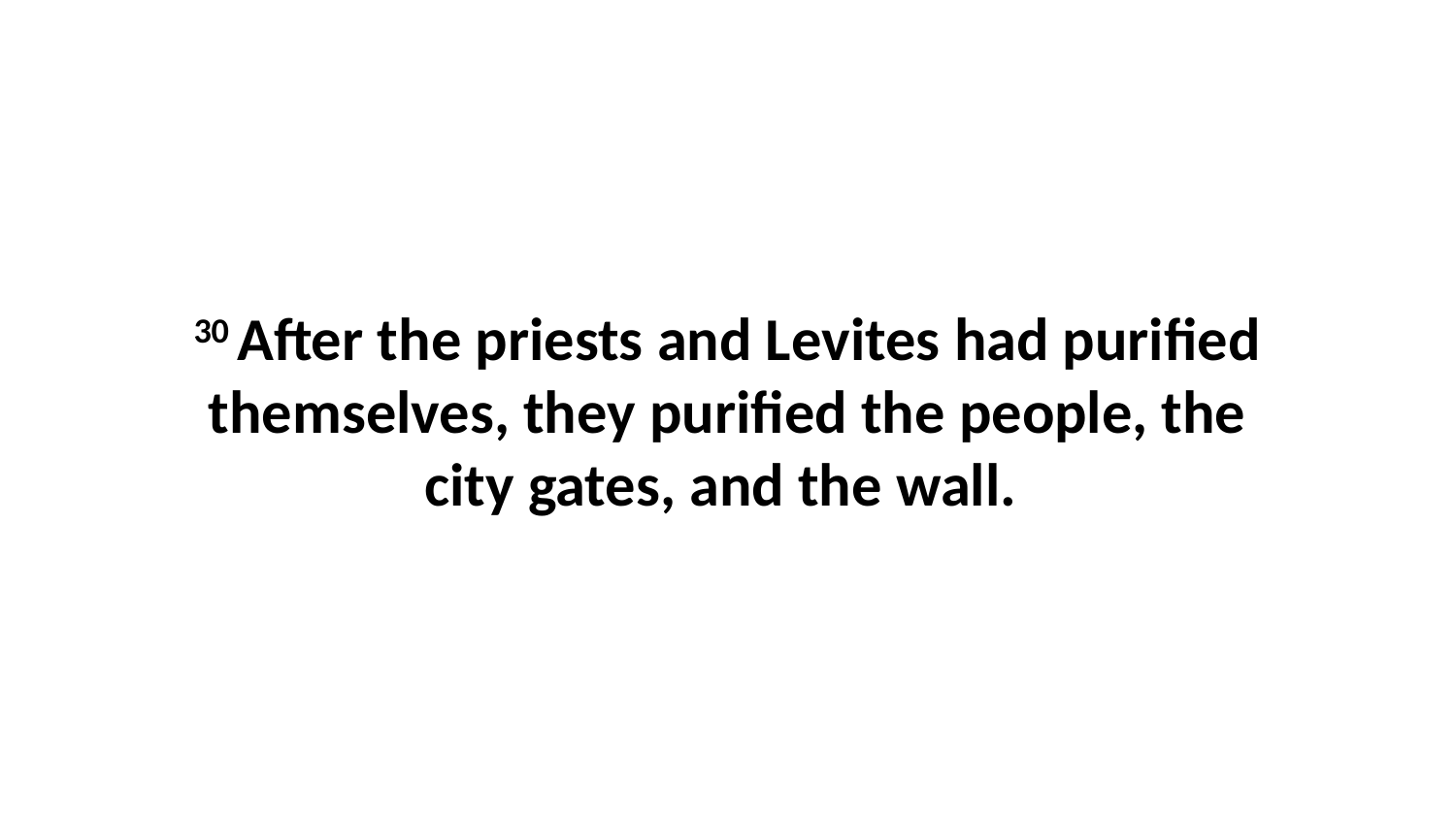

30 After the priests and Levites had purified themselves, they purified the people, the city gates, and the wall.